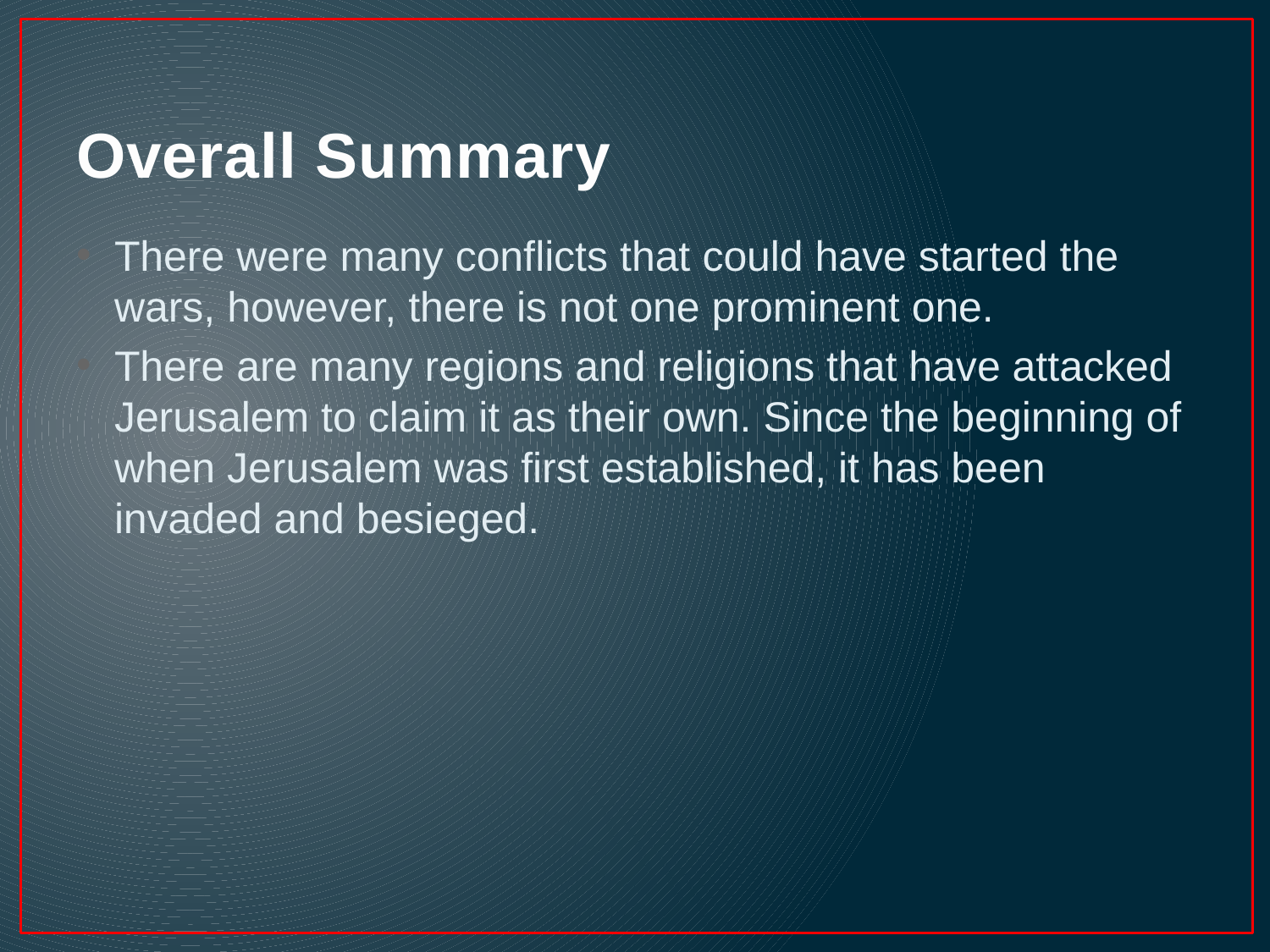

# Overall Summary
There were many conflicts that could have started the wars, however, there is not one prominent one.
There are many regions and religions that have attacked Jerusalem to claim it as their own. Since the beginning of when Jerusalem was first established, it has been invaded and besieged.